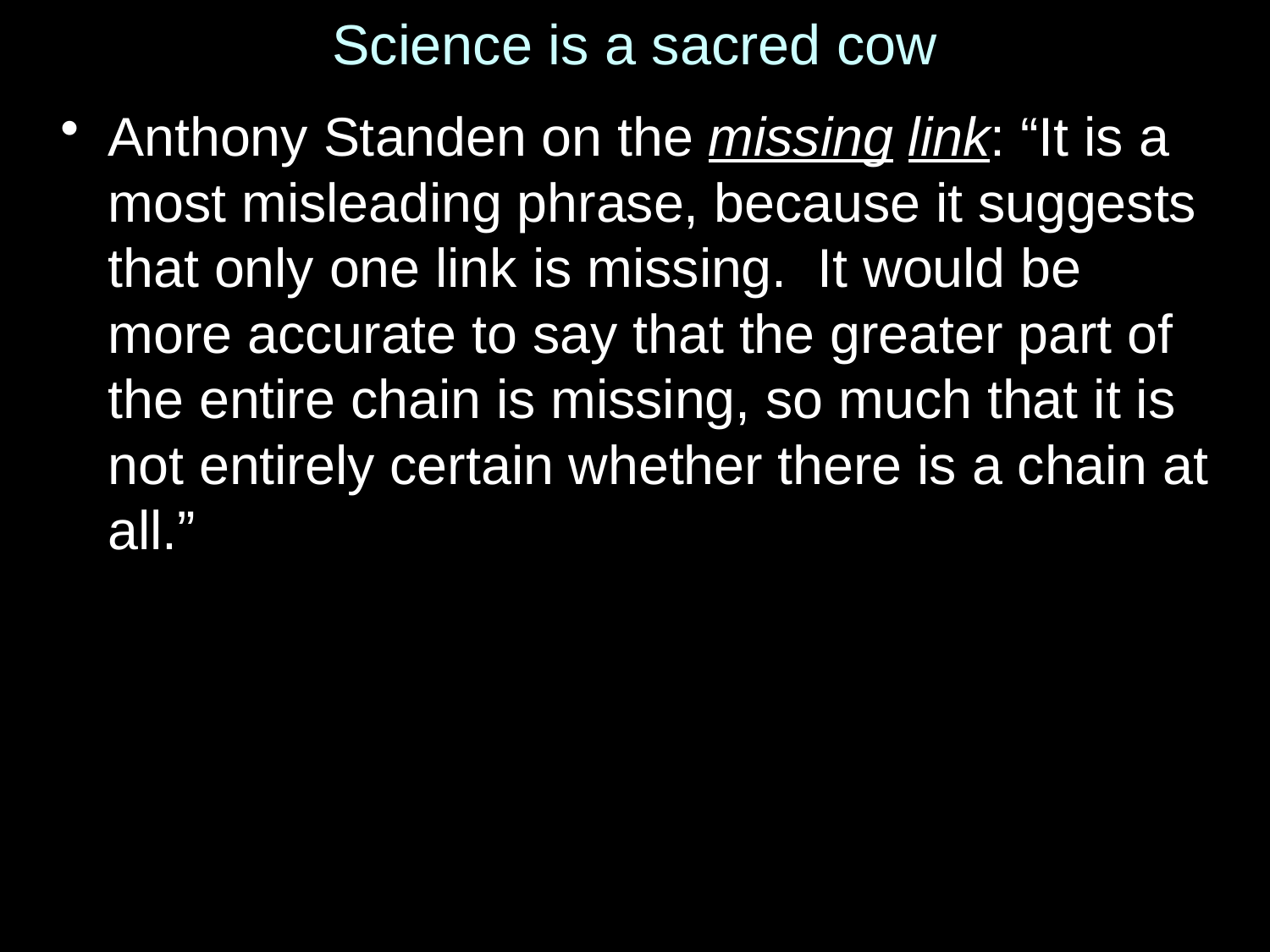

# Science is a sacred cow
Anthony Standen on the missing link: “It is a most misleading phrase, because it suggests that only one link is missing.  It would be more accurate to say that the greater part of the entire chain is missing, so much that it is not entirely certain whether there is a chain at all.”